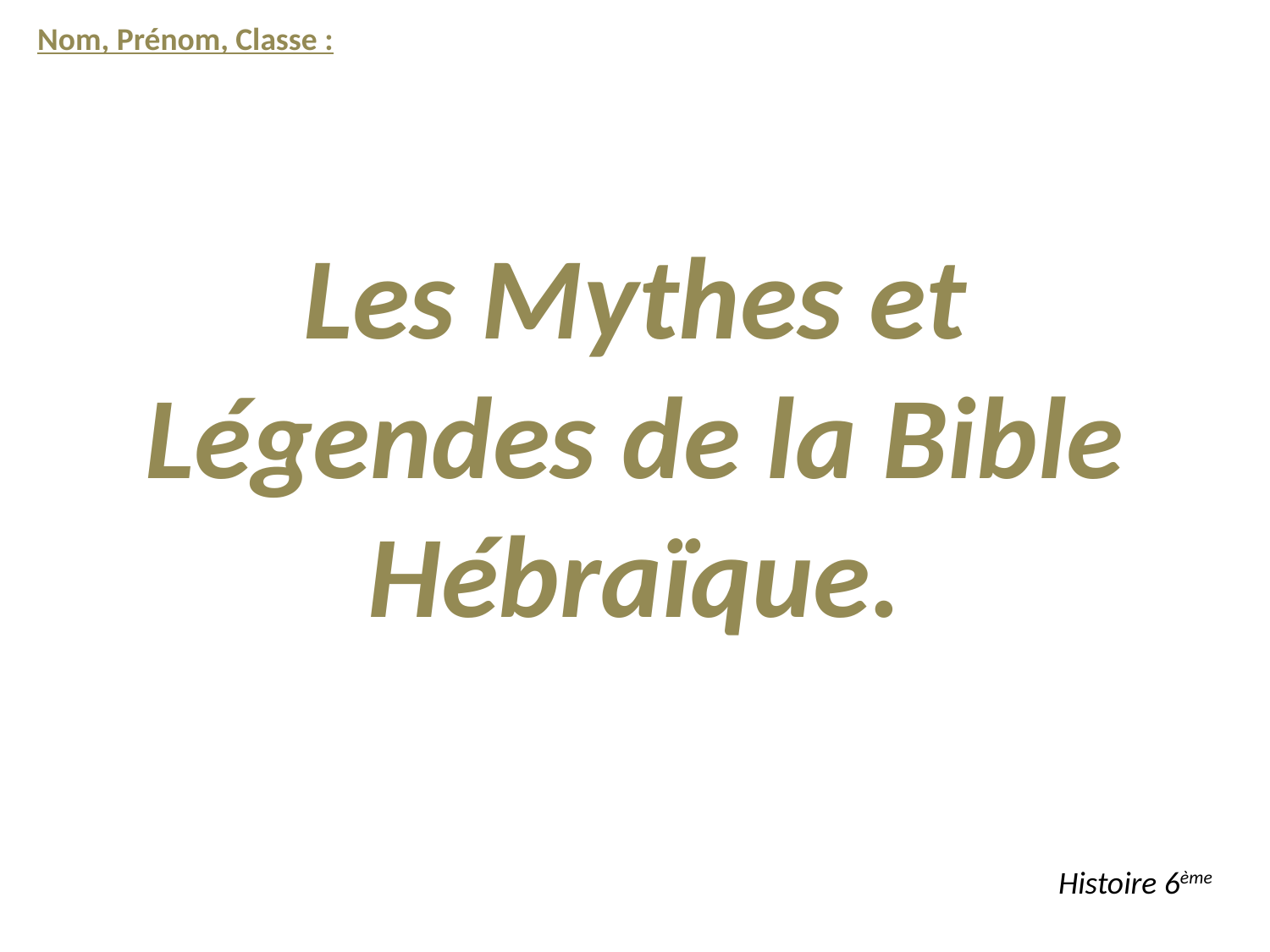

Nom, Prénom, Classe :
Les Mythes et Légendes de la Bible Hébraïque.
Histoire 6ème